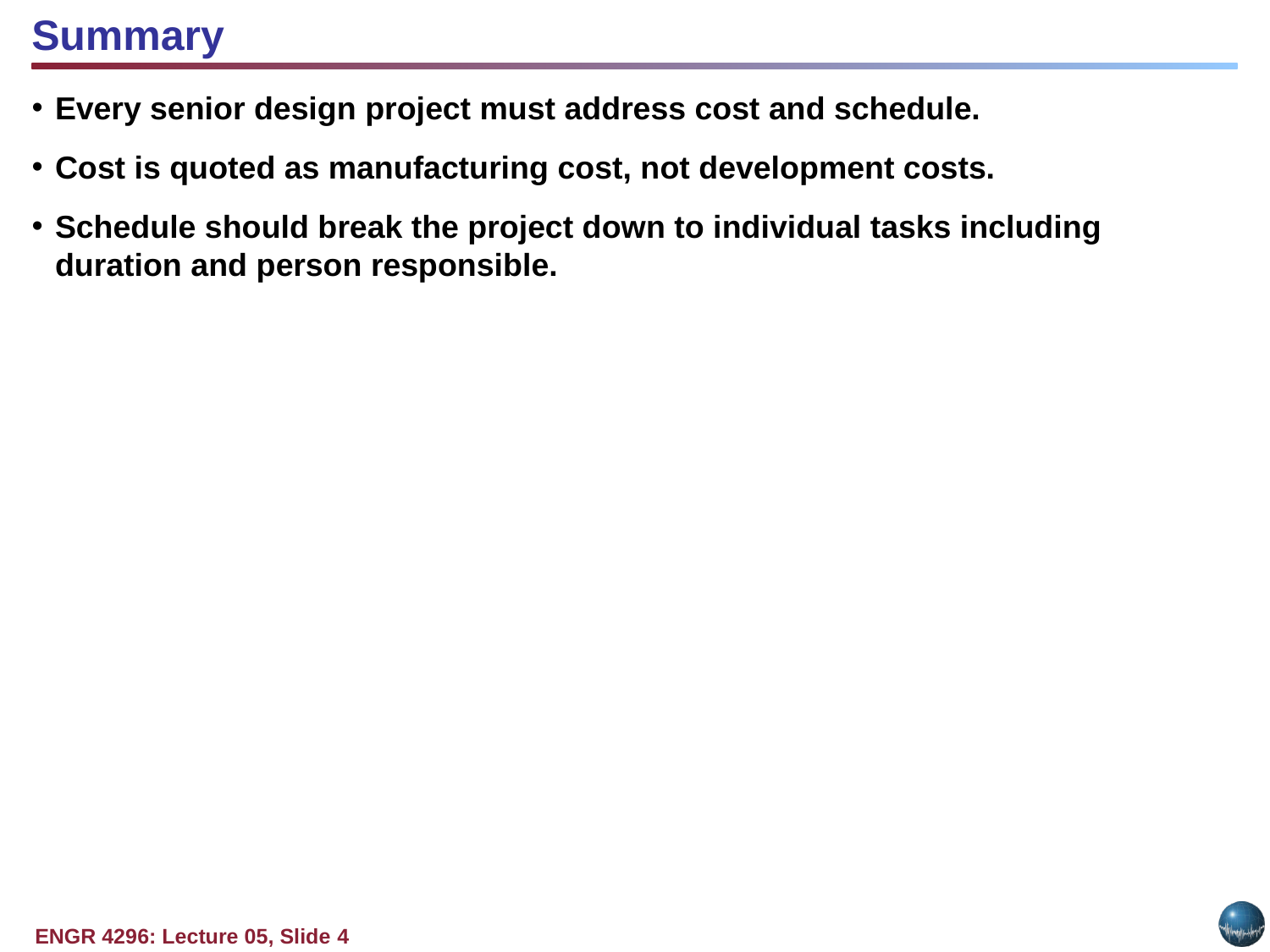

Summary
Every senior design project must address cost and schedule.
Cost is quoted as manufacturing cost, not development costs.
Schedule should break the project down to individual tasks including duration and person responsible.